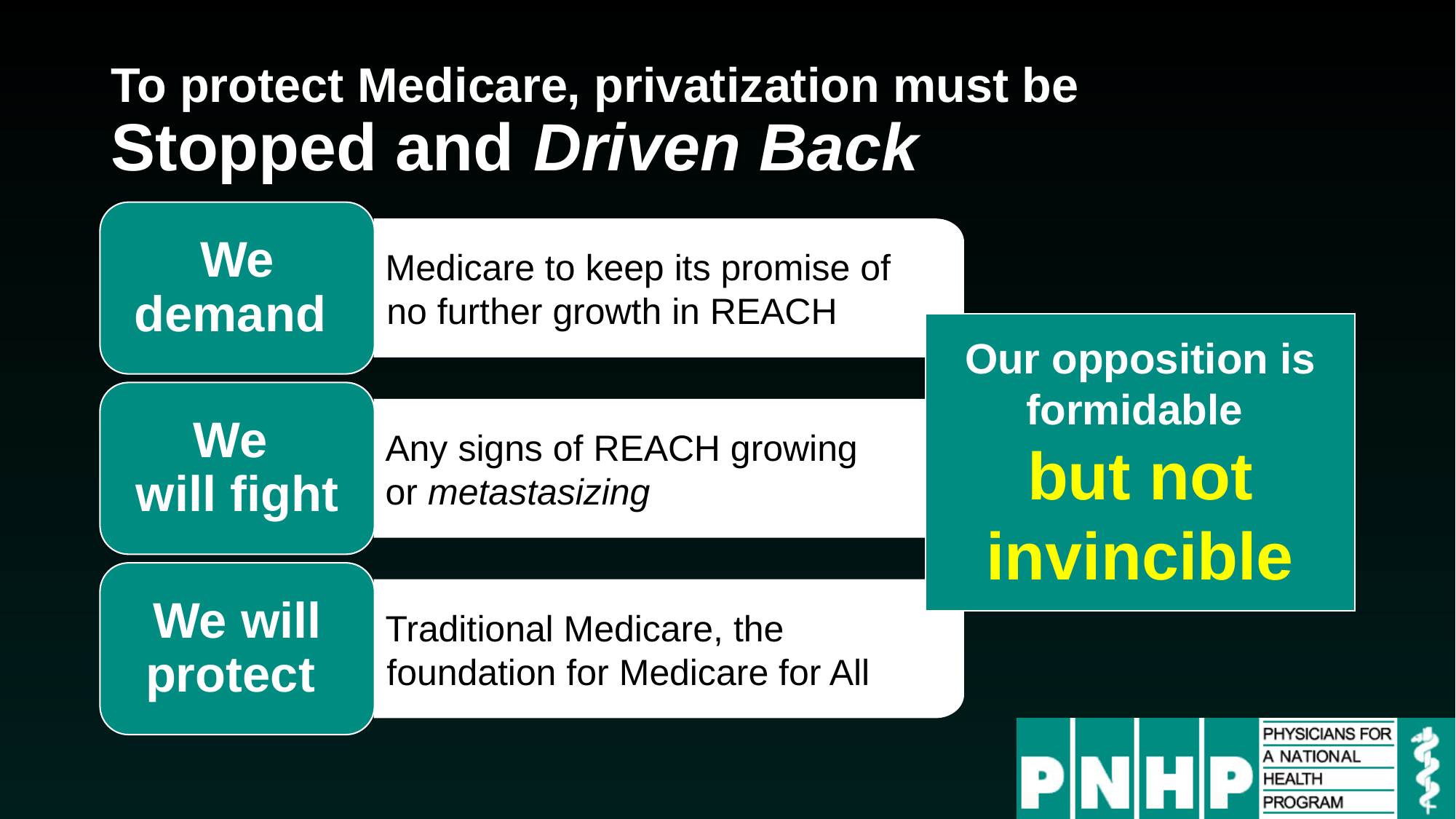

# To protect Medicare, privatization must be Stopped and Driven Back
We demand
Medicare to keep its promise of no further growth in REACH
Our opposition is formidable
but not invincible
We
will fight
Any signs of REACH growing
or metastasizing
We will protect
Traditional Medicare, the foundation for Medicare for All